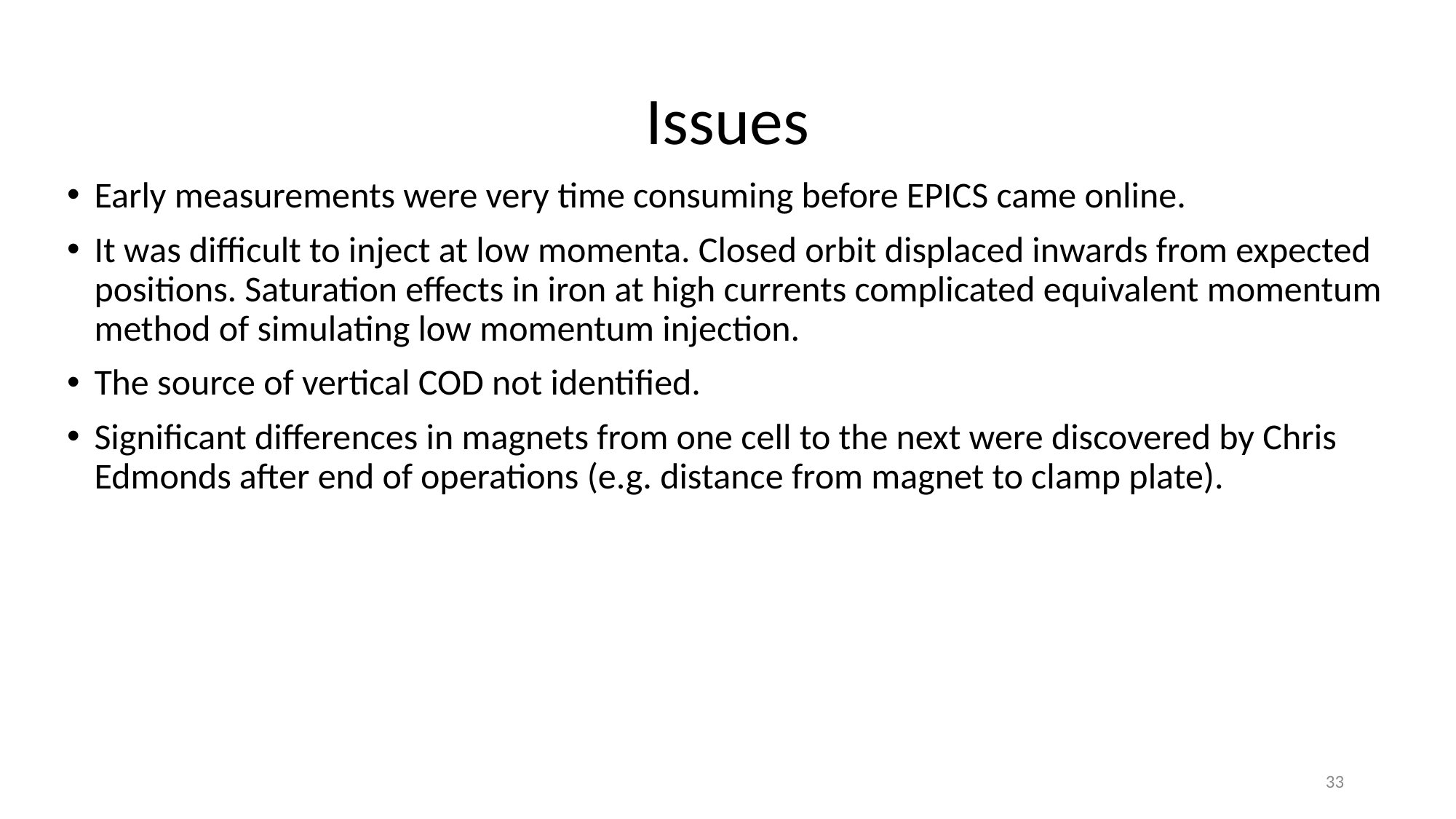

# Issues
Early measurements were very time consuming before EPICS came online.
It was difficult to inject at low momenta. Closed orbit displaced inwards from expected positions. Saturation effects in iron at high currents complicated equivalent momentum method of simulating low momentum injection.
The source of vertical COD not identified.
Significant differences in magnets from one cell to the next were discovered by Chris Edmonds after end of operations (e.g. distance from magnet to clamp plate).
33